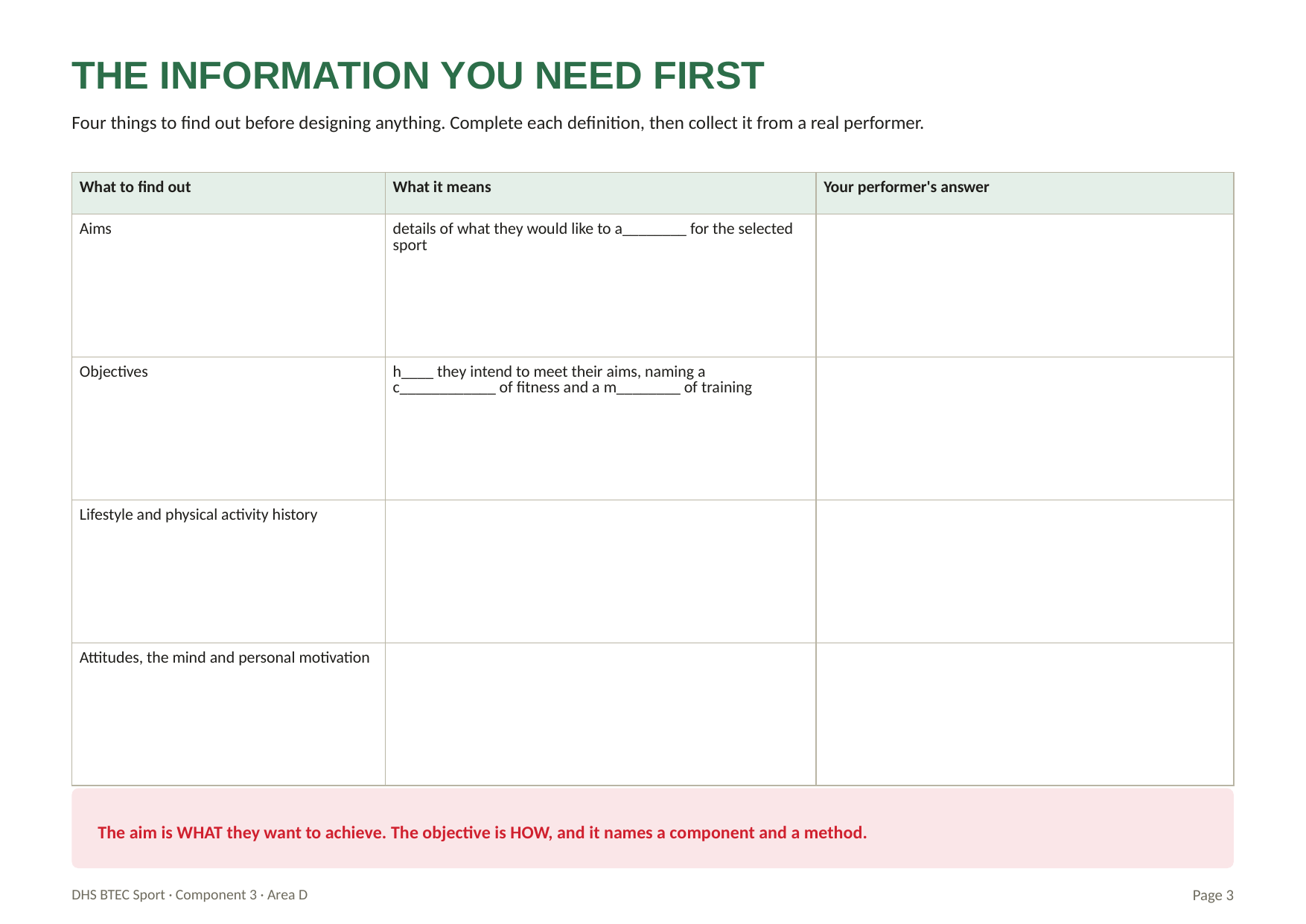

THE INFORMATION YOU NEED FIRST
Four things to find out before designing anything. Complete each definition, then collect it from a real performer.
| What to find out | What it means | Your performer's answer |
| --- | --- | --- |
| Aims | details of what they would like to a\_\_\_\_\_\_\_\_ for the selected sport |  |
| Objectives | h\_\_\_\_ they intend to meet their aims, naming a c\_\_\_\_\_\_\_\_\_\_\_\_ of fitness and a m\_\_\_\_\_\_\_\_ of training |  |
| Lifestyle and physical activity history |  |  |
| Attitudes, the mind and personal motivation |  |  |

The aim is WHAT they want to achieve. The objective is HOW, and it names a component and a method.
DHS BTEC Sport · Component 3 · Area D
Page 3